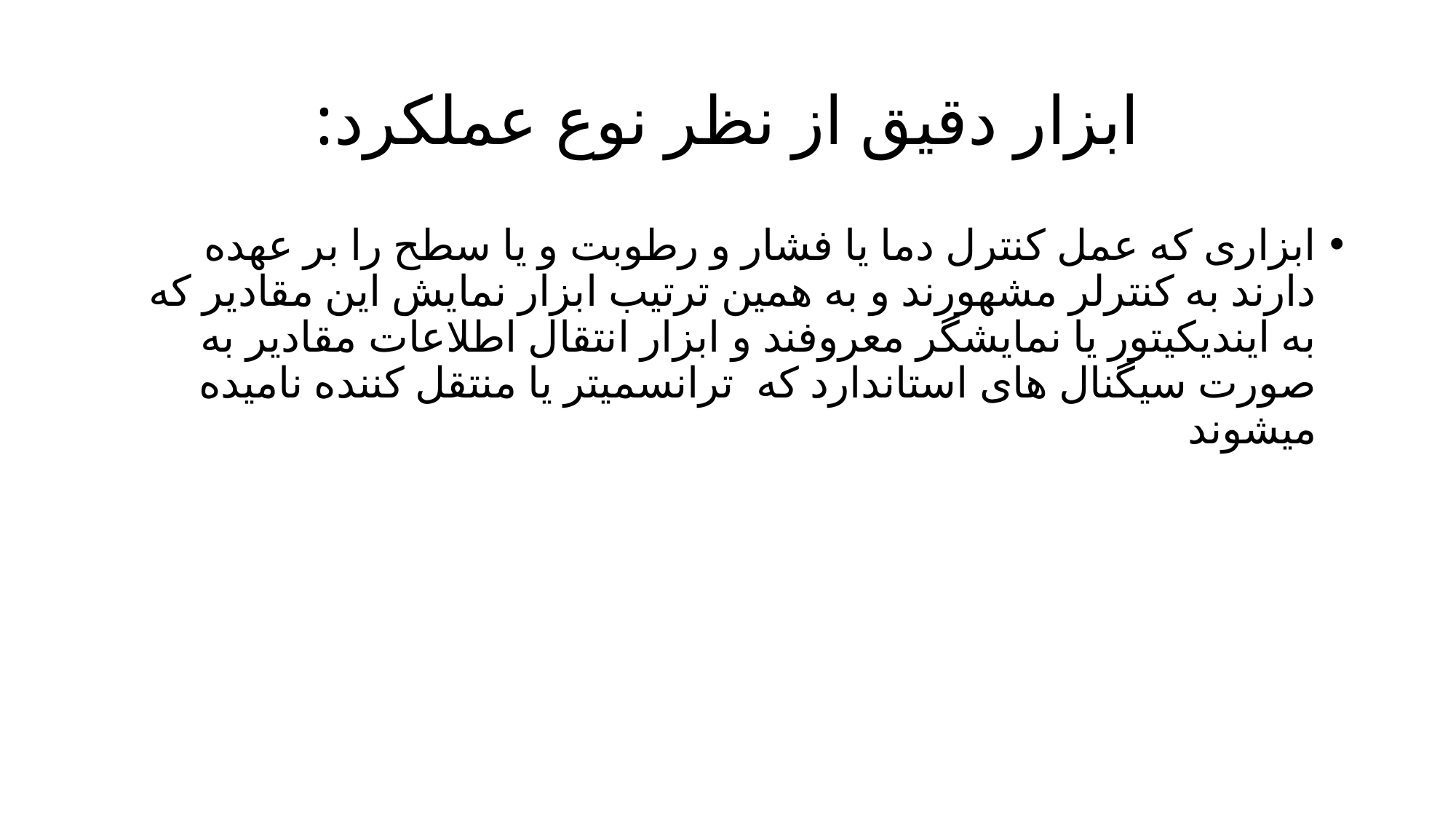

# ابزار دقیق از نظر نوع عملکرد:
ابزاری که عمل کنترل دما یا فشار و رطوبت و یا سطح را بر عهده دارند به كنترلر مشهورند و به همین ترتیب ابزار نمایش این مقادیر که به ایندیکیتور یا نمایشگر معروفند و ابزار انتقال اطلاعات مقادیر به صورت سیگنال های استاندارد که  ترانسميتر یا منتقل کننده نامیده میشوند